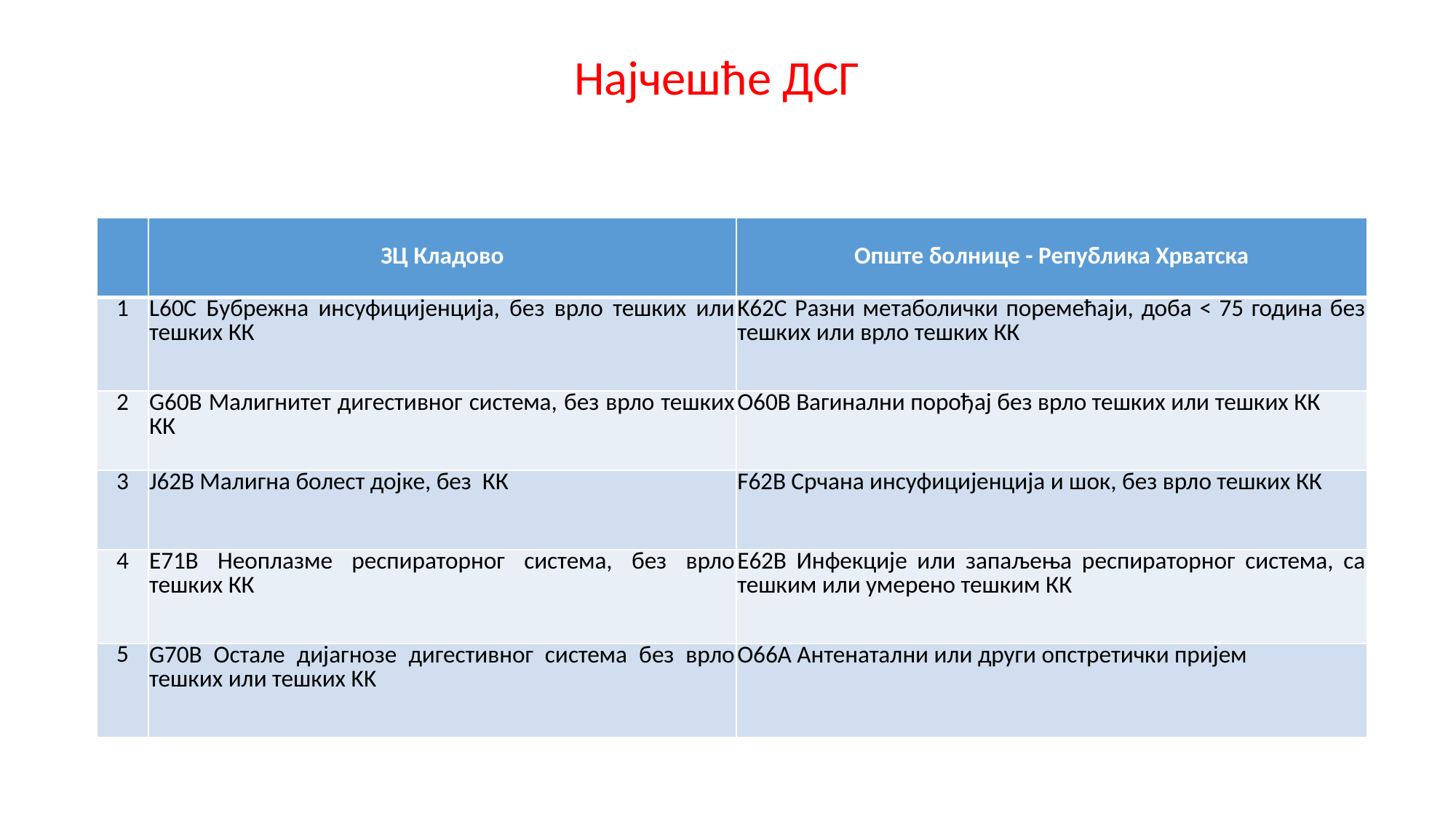

# Најчешће ДСГ
|  | ЗЦ Кладово | Опште болнице - Република Хрватска |
| --- | --- | --- |
| 1 | L60C Бубрежна инсуфицијенција, без врло тешких или тешких КК | K62C Разни метаболички поремећаји, доба < 75 година без тешких или врло тешких КК |
| 2 | G60B Малигнитет дигестивног система, без врло тешких КК | O60B Вагинални порођај без врло тешких или тешких КК |
| 3 | J62B Малигна болест дојке, без КК | F62B Срчана инсуфицијенција и шок, без врло тешких КК |
| 4 | E71B Неоплазмe респираторног система, без врло тешких КК | E62B Инфекције или запаљења респираторног система, са тешким или умерено тешким КК |
| 5 | G70B Остале дијагнозе дигестивног система без врло тешких или тешких KK | O66A Антенатални или други опстретички пријем |